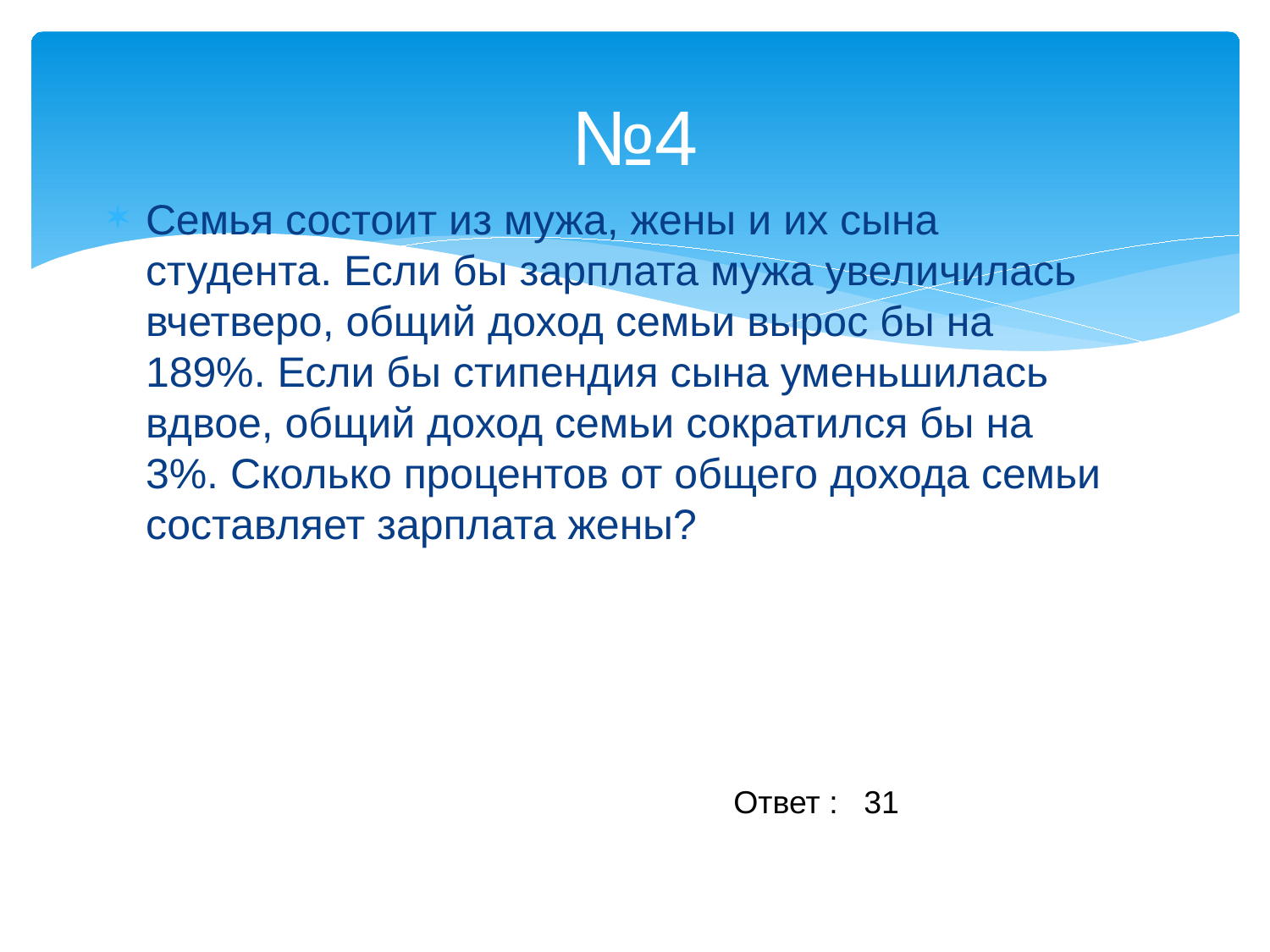

# №4
Семья состоит из мужа, жены и их сына студента. Если бы зарплата мужа увеличилась вчетверо, общий доход семьи вырос бы на 189%. Если бы стипендия сына уменьшилась вдвое, общий доход семьи сократился бы на 3%. Сколько процентов от общего дохода семьи составляет зарплата жены?
Ответ :
31